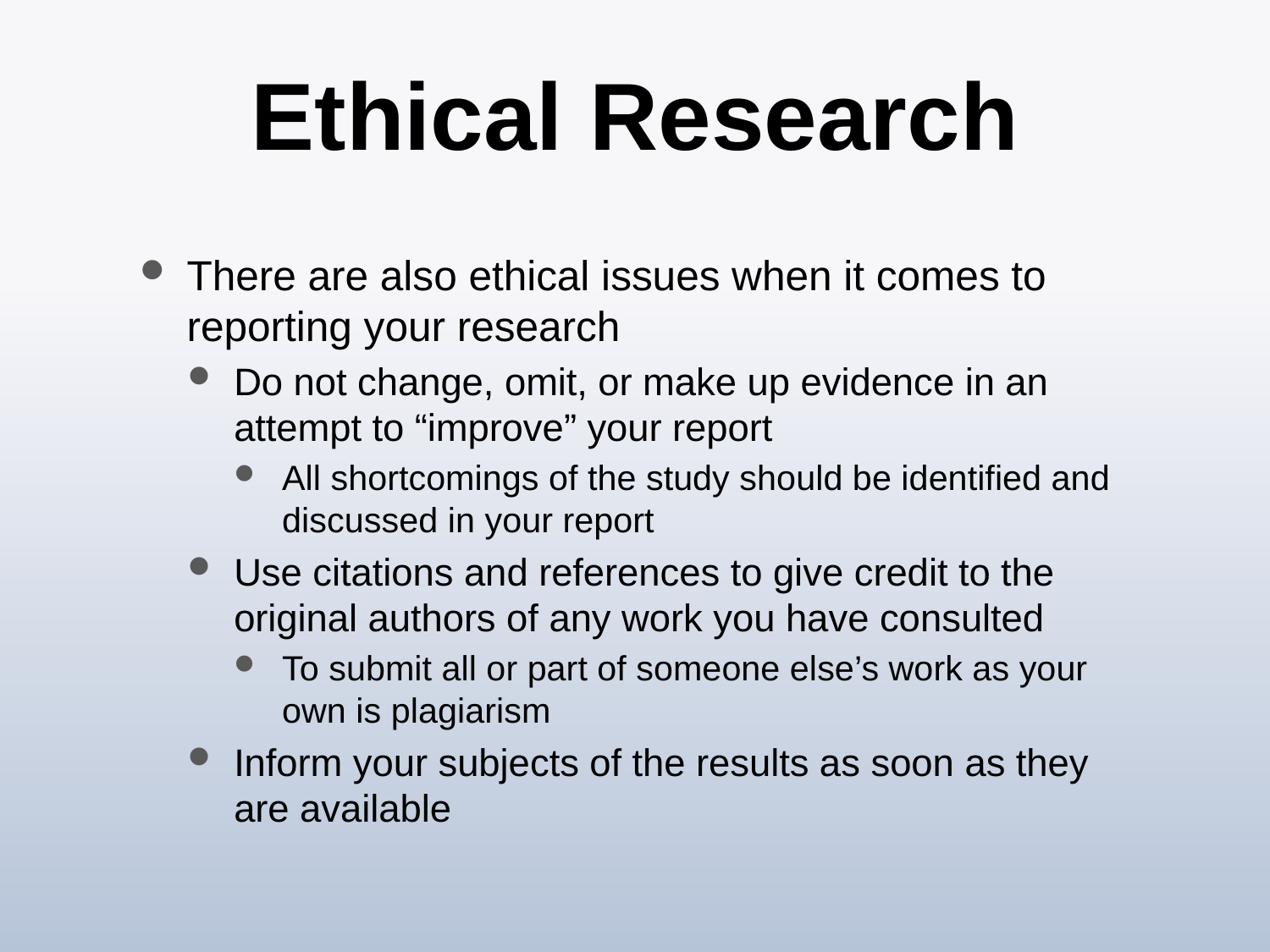

# Ethical Research
There are also ethical issues when it comes to reporting your research
Do not change, omit, or make up evidence in an attempt to “improve” your report
All shortcomings of the study should be identified and discussed in your report
Use citations and references to give credit to the original authors of any work you have consulted
To submit all or part of someone else’s work as your own is plagiarism
Inform your subjects of the results as soon as they are available